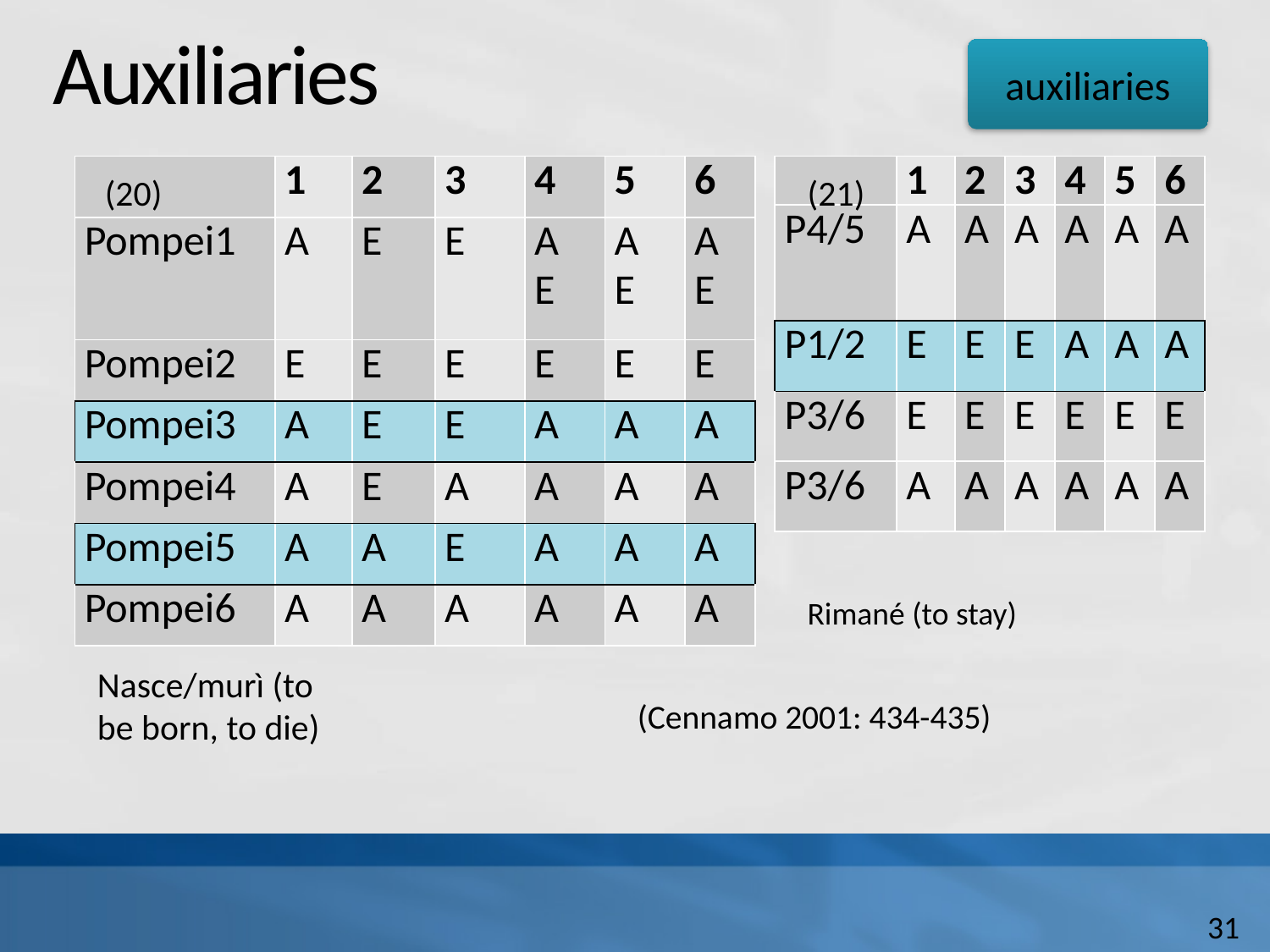

# Auxiliaries
auxiliaries
|  | 1 | 2 | 3 | 4 | 5 | 6 |
| --- | --- | --- | --- | --- | --- | --- |
| P4/5 | A | A | A | A | A | A |
| P1/2 | E | E | E | A | A | A |
| P3/6 | E | E | E | E | E | E |
| P3/6 | A | A | A | A | A | A |
|  | 1 | 2 | 3 | 4 | 5 | 6 |
| --- | --- | --- | --- | --- | --- | --- |
| Pompei1 | A | E | E | A E | A E | A E |
| Pompei2 | E | E | E | E | E | E |
| Pompei3 | A | E | E | A | A | A |
| Pompei4 | A | E | A | A | A | A |
| Pompei5 | A | A | E | A | A | A |
| Pompei6 | A | A | A | A | A | A |
(20)
(21)

Rimané (to stay)
Nasce/murì (to be born, to die)
(Cennamo 2001: 434-435)
31